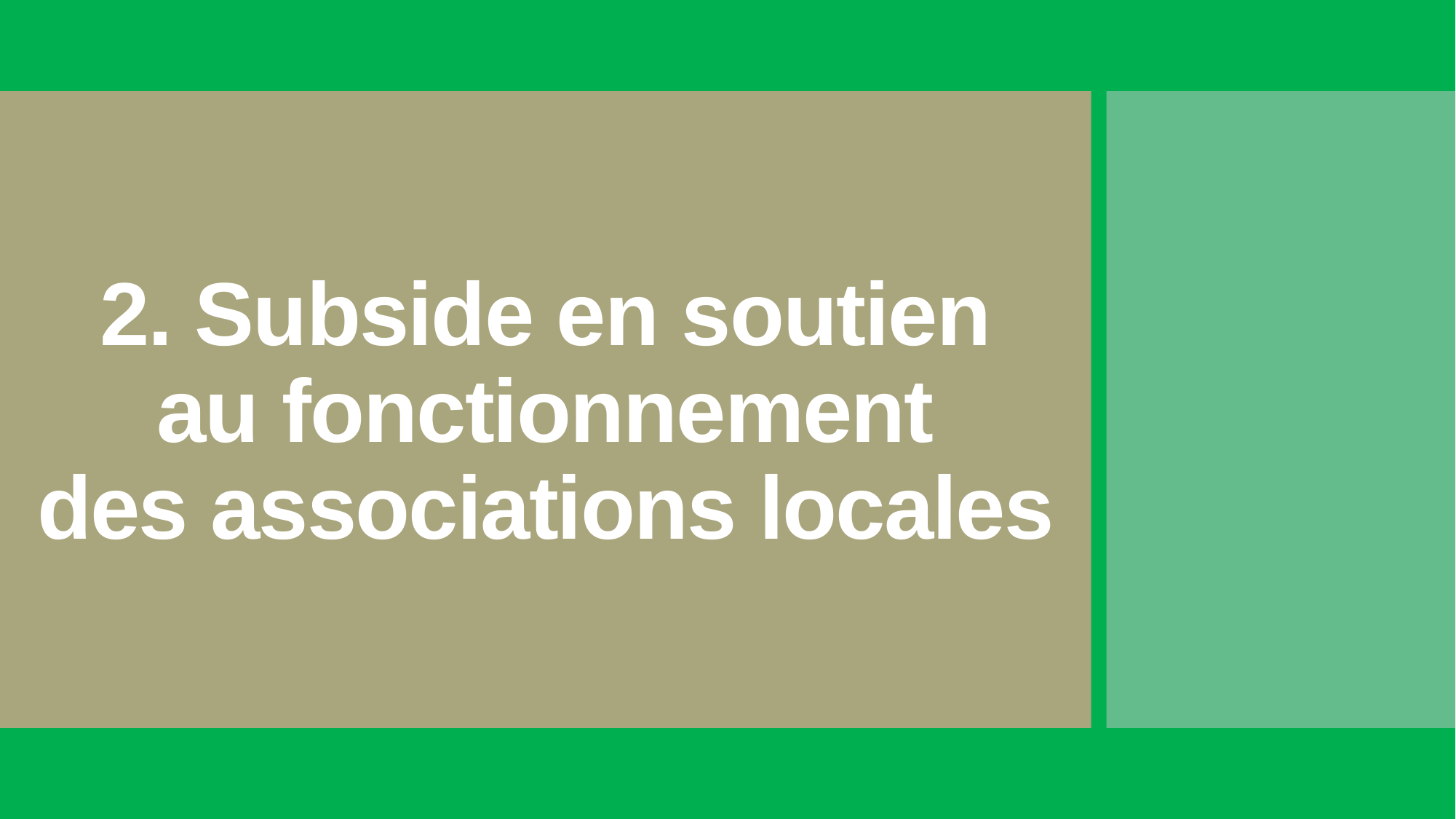

# 2. Subside en soutien au fonctionnement des associations locales